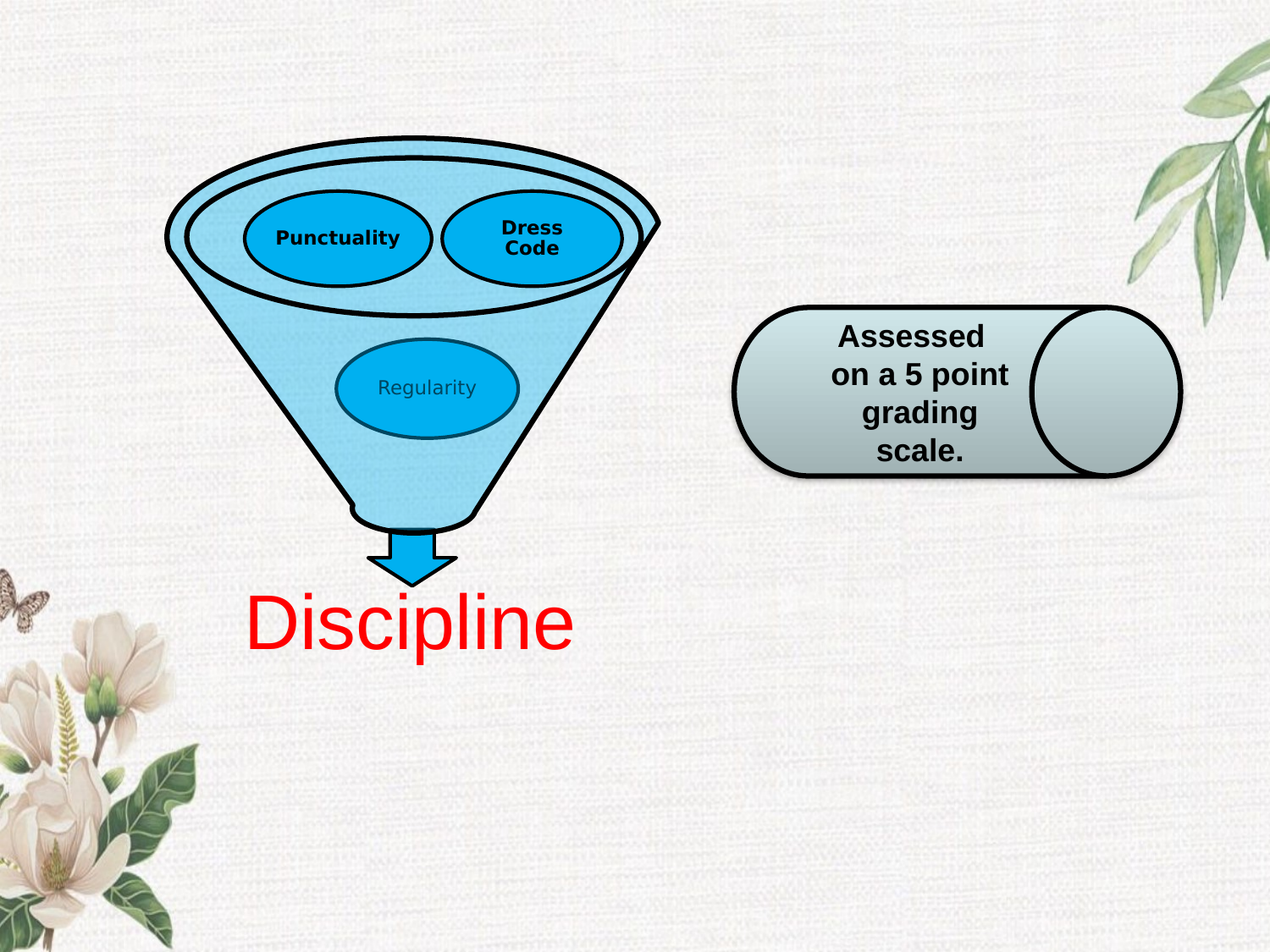

Discipline
Dress Code
Punctuality
Regularity
 Assessed    on a 5 point grading scale.